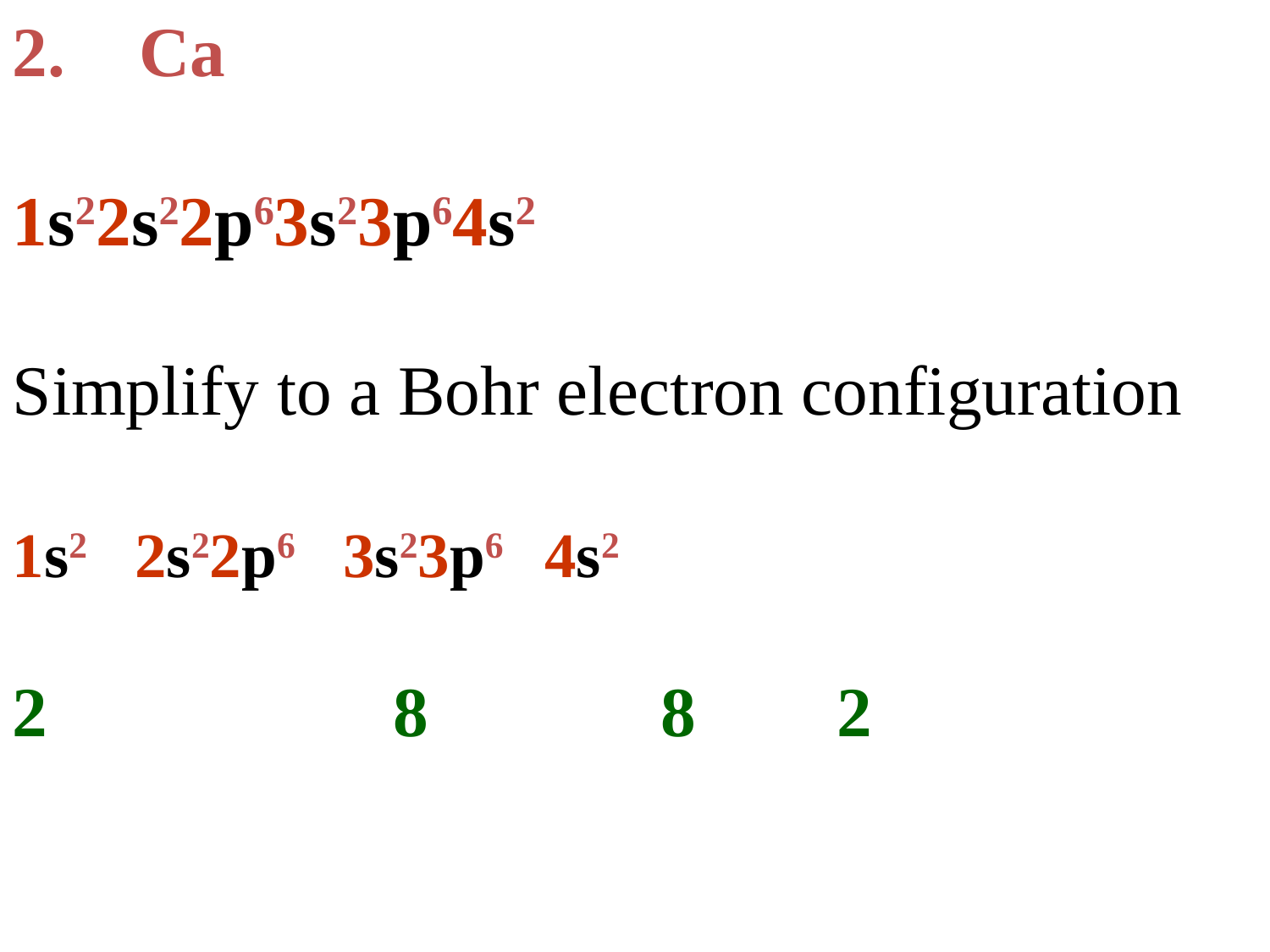

2.	Ca

1s22s22p63s23p64s2

Simplify to a Bohr electron configuration

1s2   2s22p6   3s23p6   4s2

2	 		8	        8        2